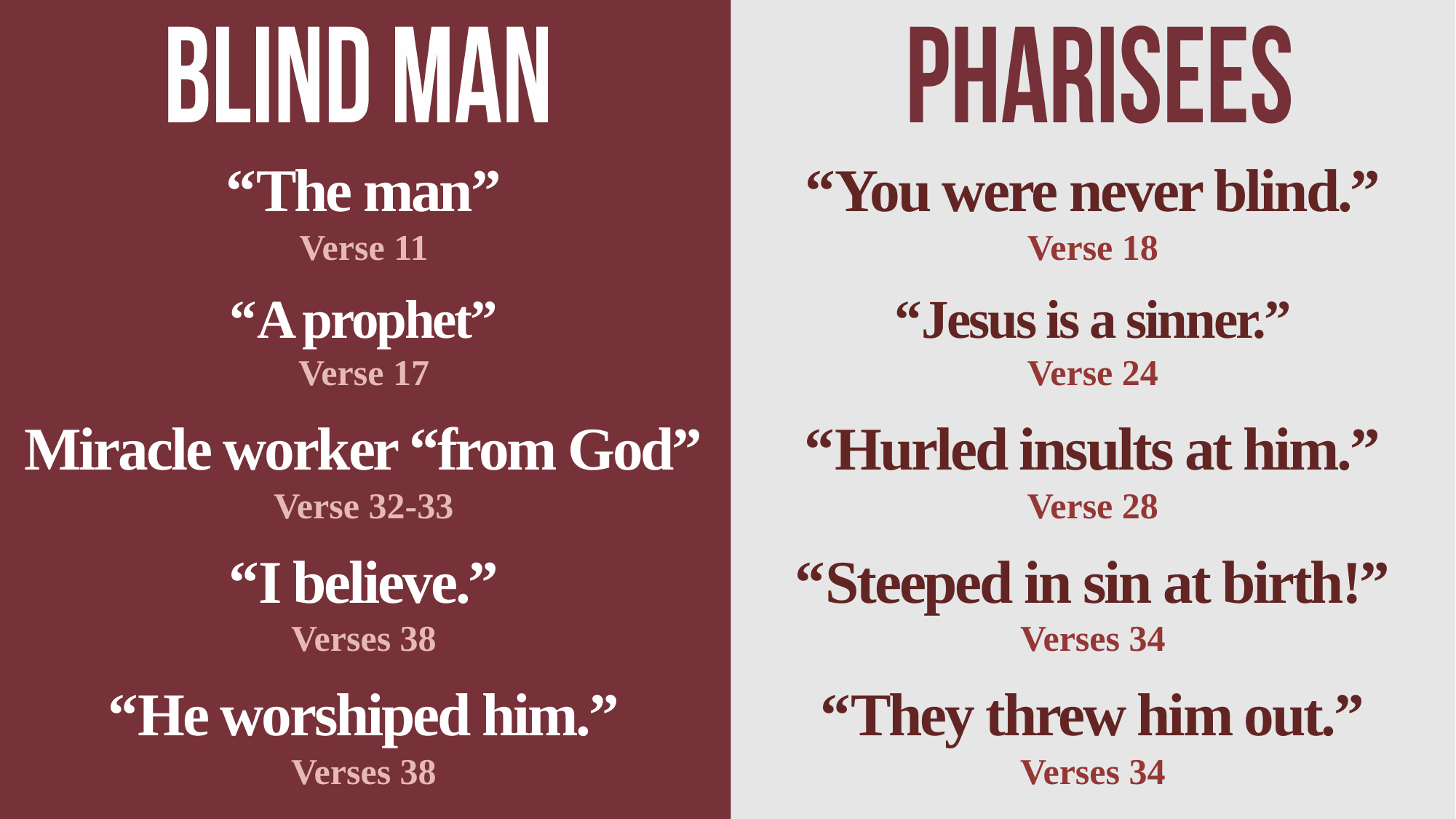

“The man”
Verse 11

“A prophet”
Verse 17

Miracle worker “from God”
Verse 32-33

“I believe.”
Verses 38

“He worshiped him.”
Verses 38
“You were never blind.”
Verse 18

“Jesus is a sinner.”
Verse 24

“Hurled insults at him.”
Verse 28

“Steeped in sin at birth!”
Verses 34

“They threw him out.”
Verses 34